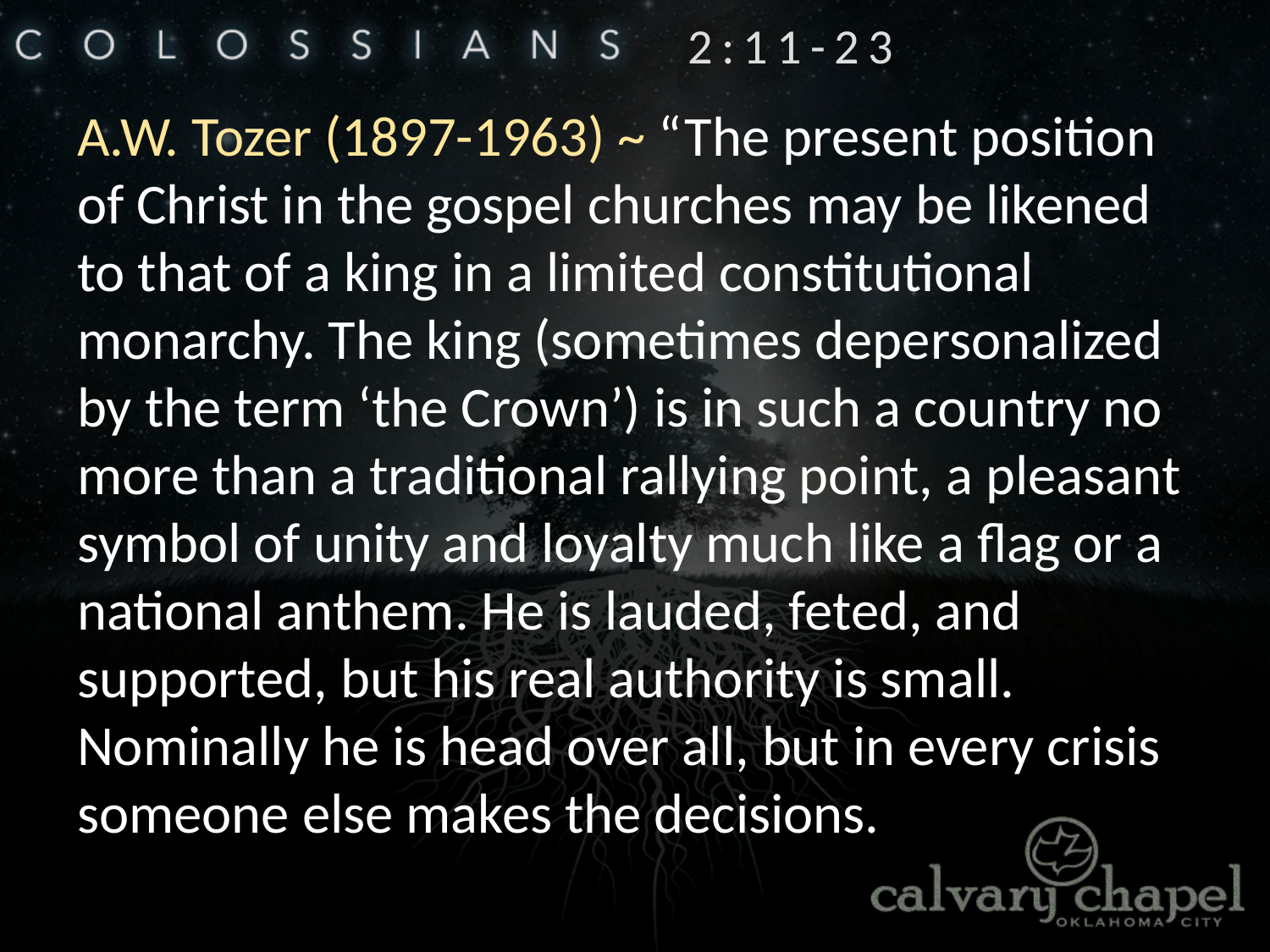

2:11-23
A.W. Tozer (1897-1963) ~ “The present position of Christ in the gospel churches may be likened to that of a king in a limited constitutional monarchy. The king (sometimes depersonalized by the term ‘the Crown’) is in such a country no more than a traditional rallying point, a pleasant symbol of unity and loyalty much like a flag or a national anthem. He is lauded, feted, and supported, but his real authority is small. Nominally he is head over all, but in every crisis someone else makes the decisions.